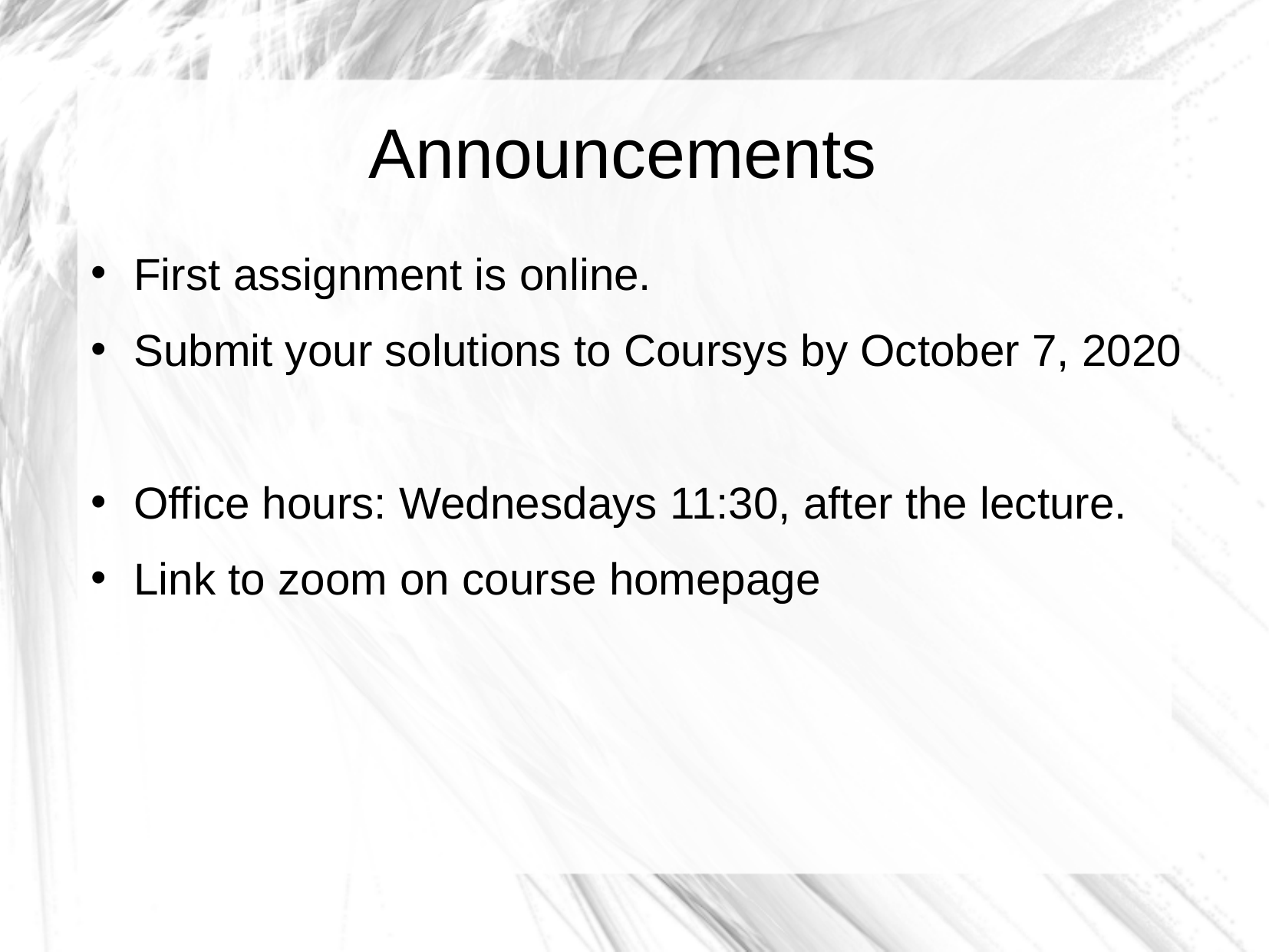

Announcements
First assignment is online.
Submit your solutions to Coursys by October 7, 2020

Office hours: Wednesdays 11:30, after the lecture.
Link to zoom on course homepage